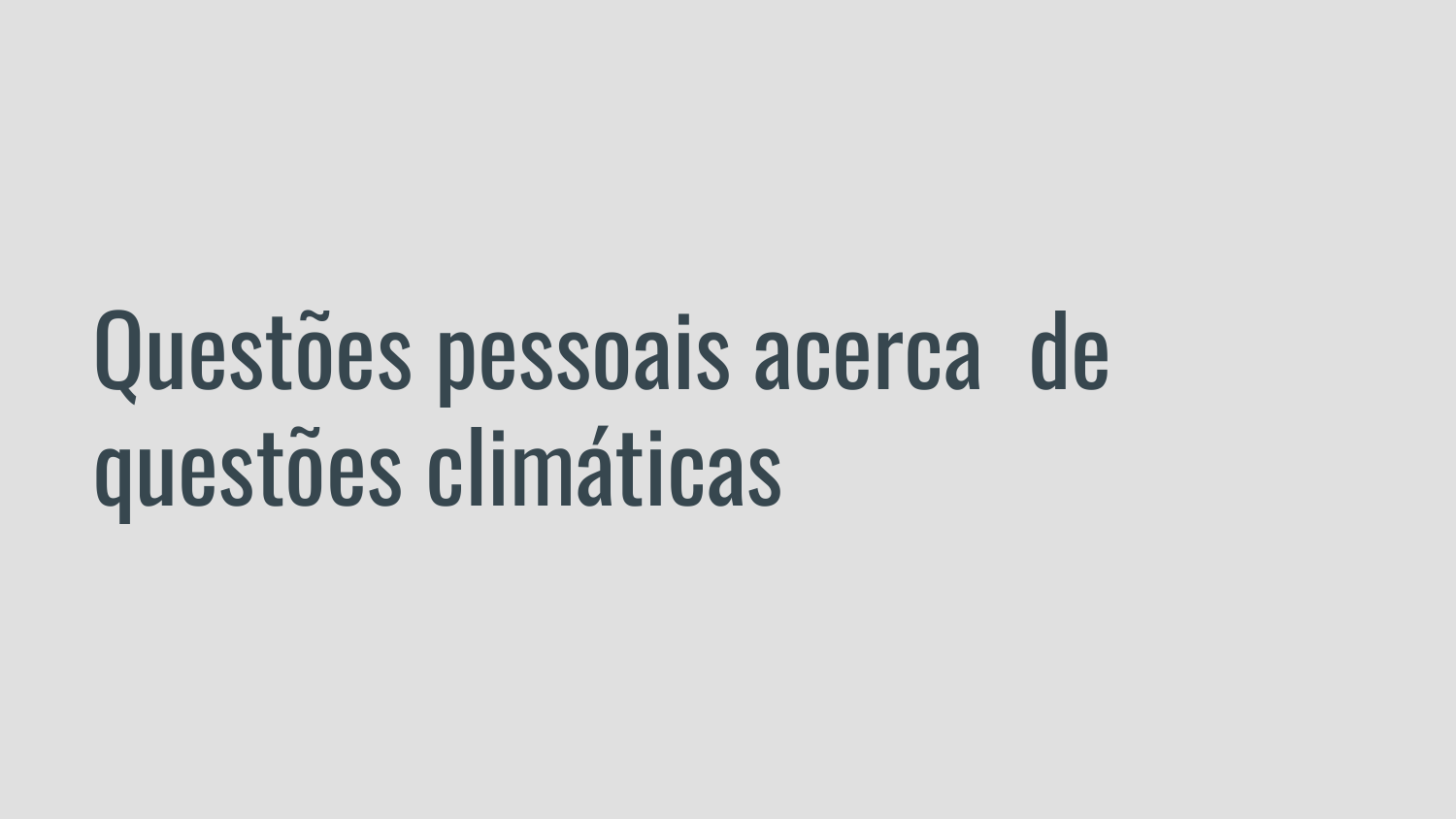

# Questões pessoais acerca  de questões climáticas